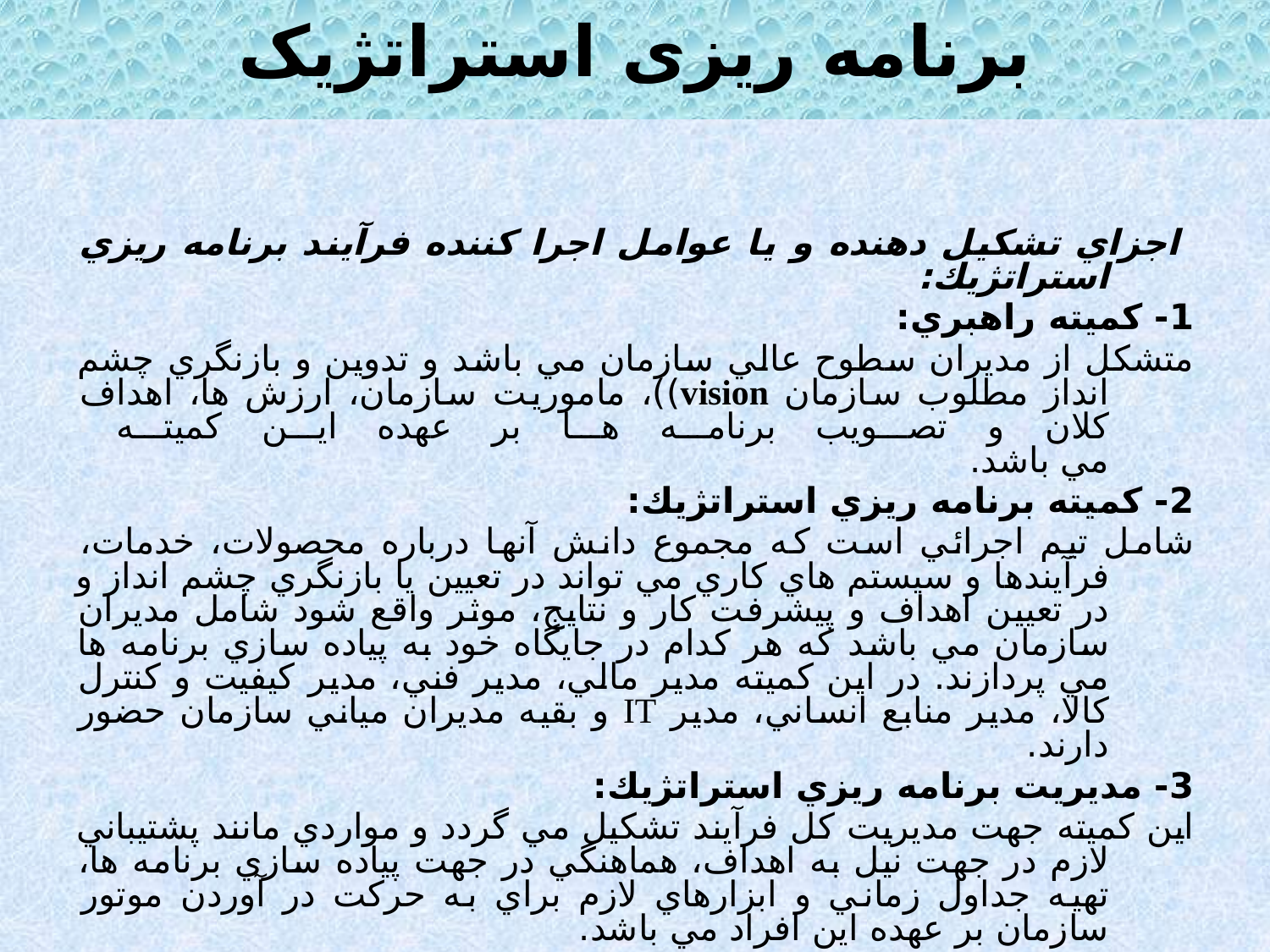

برنامه ریزی استراتژیک
 اجزاي تشكيل دهنده و يا عوامل اجرا كننده فرآيند برنامه ريزي استراتژيك:
1- كميته راهبري:
	متشكل از مديران سطوح عالي سازمان مي باشد و تدوين و بازنگري چشم انداز مطلوب سازمان vision))، ماموريت سازمان، ارزش ها، اهداف كلان و تصويب برنامه ها بر عهده اين كميته
مي باشد.
2- كميته برنامه ريزي استراتژيك:
	شامل تيم اجرائي است كه مجموع دانش آنها درباره محصولات، خدمات، فرآيندها و سيستم هاي كاري مي تواند در تعيين يا بازنگري چشم انداز و در تعيين اهداف و پيشرفت كار و نتايج، موثر واقع شود شامل مديران سازمان مي باشد كه هر كدام در جايگاه خود به پياده سازي برنامه ها مي پردازند. در اين كميته مدير مالي، مدير فني، مدير كيفيت و كنترل كالا، مدير منابع انساني، مدير IT و بقيه مديران مياني سازمان حضور دارند.
3- مديريت برنامه ريزي استراتژيك:
	اين كميته جهت مديريت كل فرآيند تشكيل مي گردد و مواردي مانند پشتيباني لازم در جهت نيل به اهداف، هماهنگي در جهت پياده سازي برنامه ها، تهيه جداول زماني و ابزارهاي لازم براي به حركت در آوردن موتور سازمان بر عهده اين افراد مي باشد.